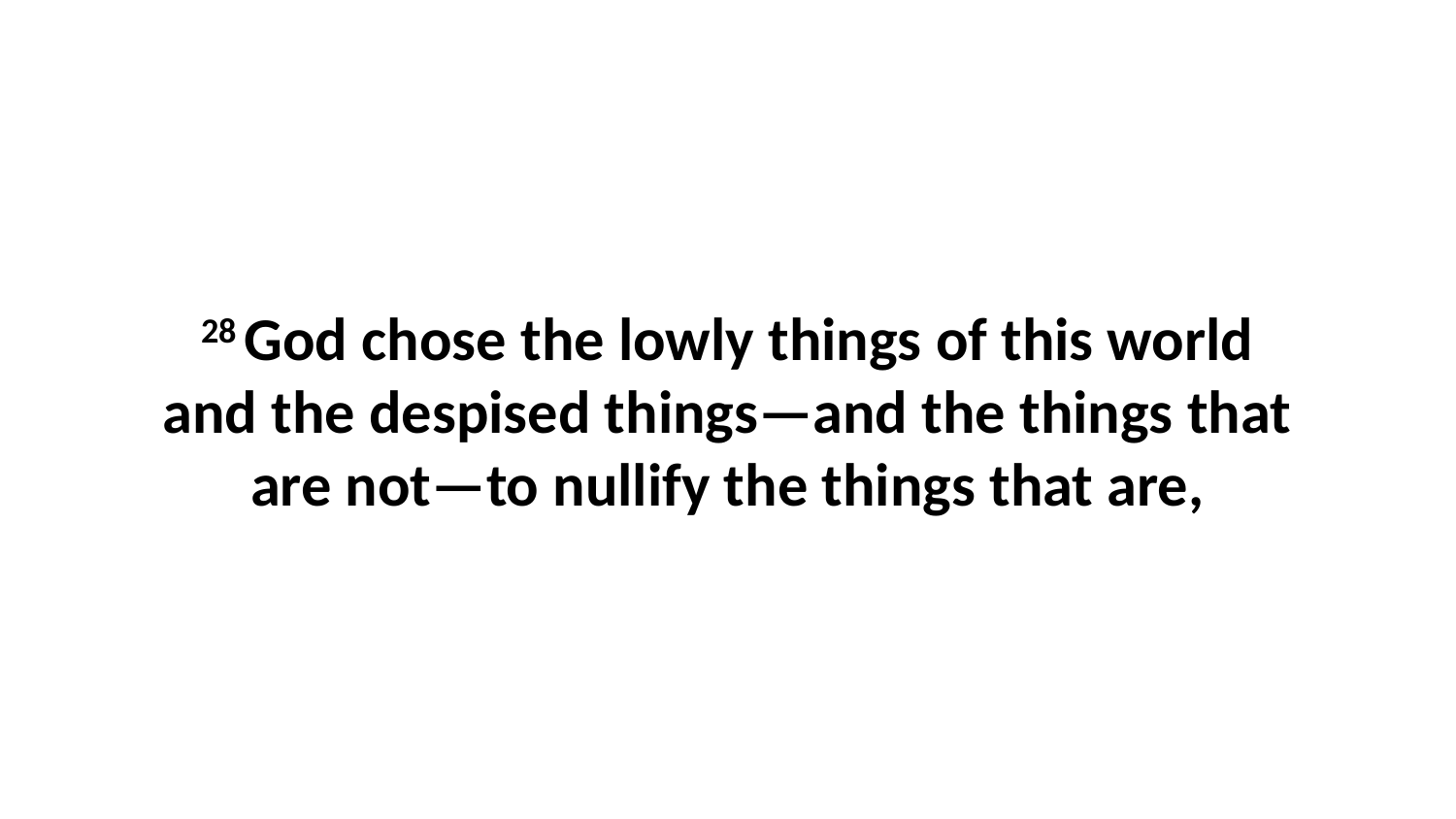

28 God chose the lowly things of this world and the despised things—and the things that are not—to nullify the things that are,